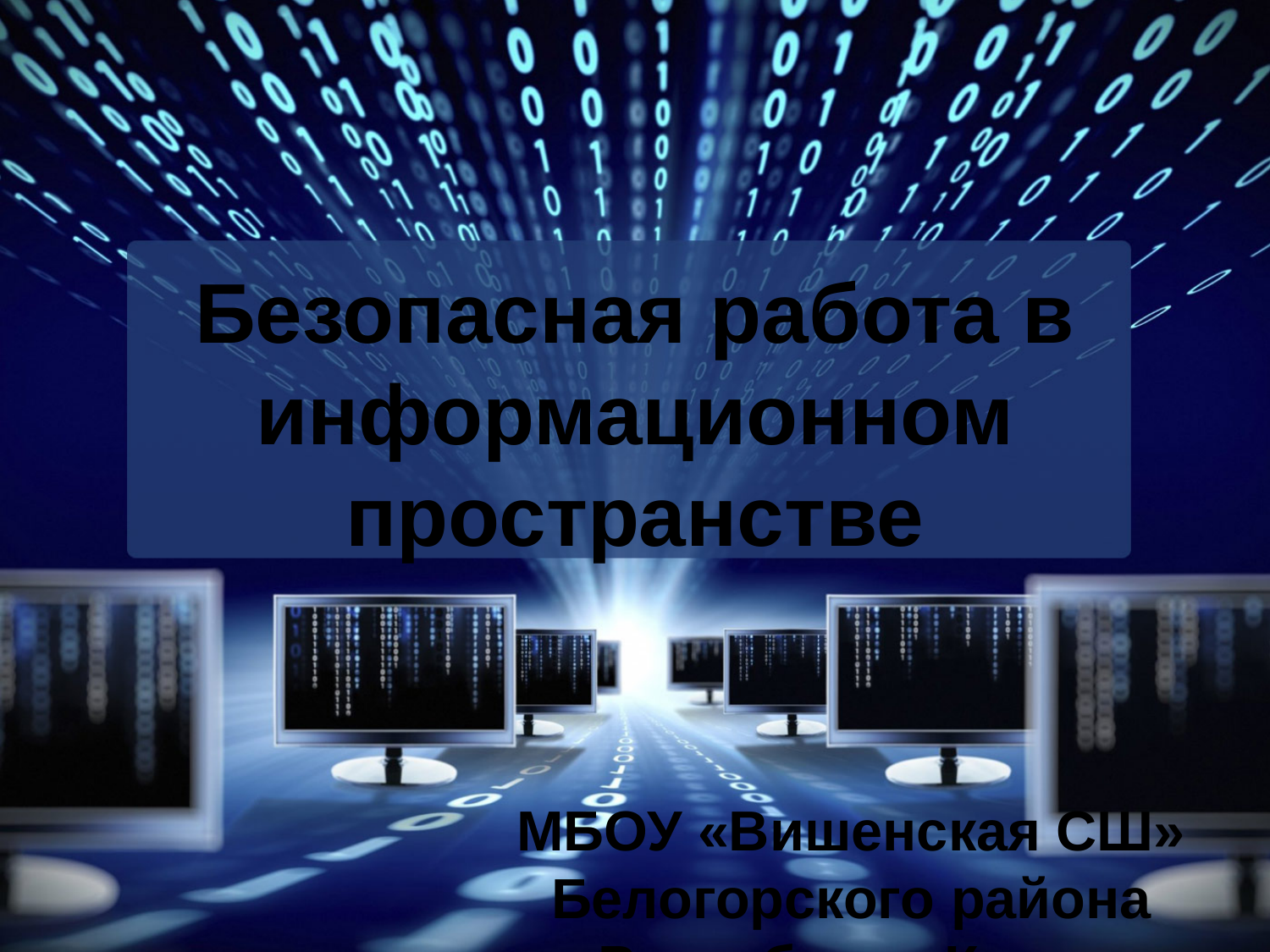

# Безопасная работа в информационном пространстве

МБОУ «Вишенская СШ»
Белогорского района Республики Крым